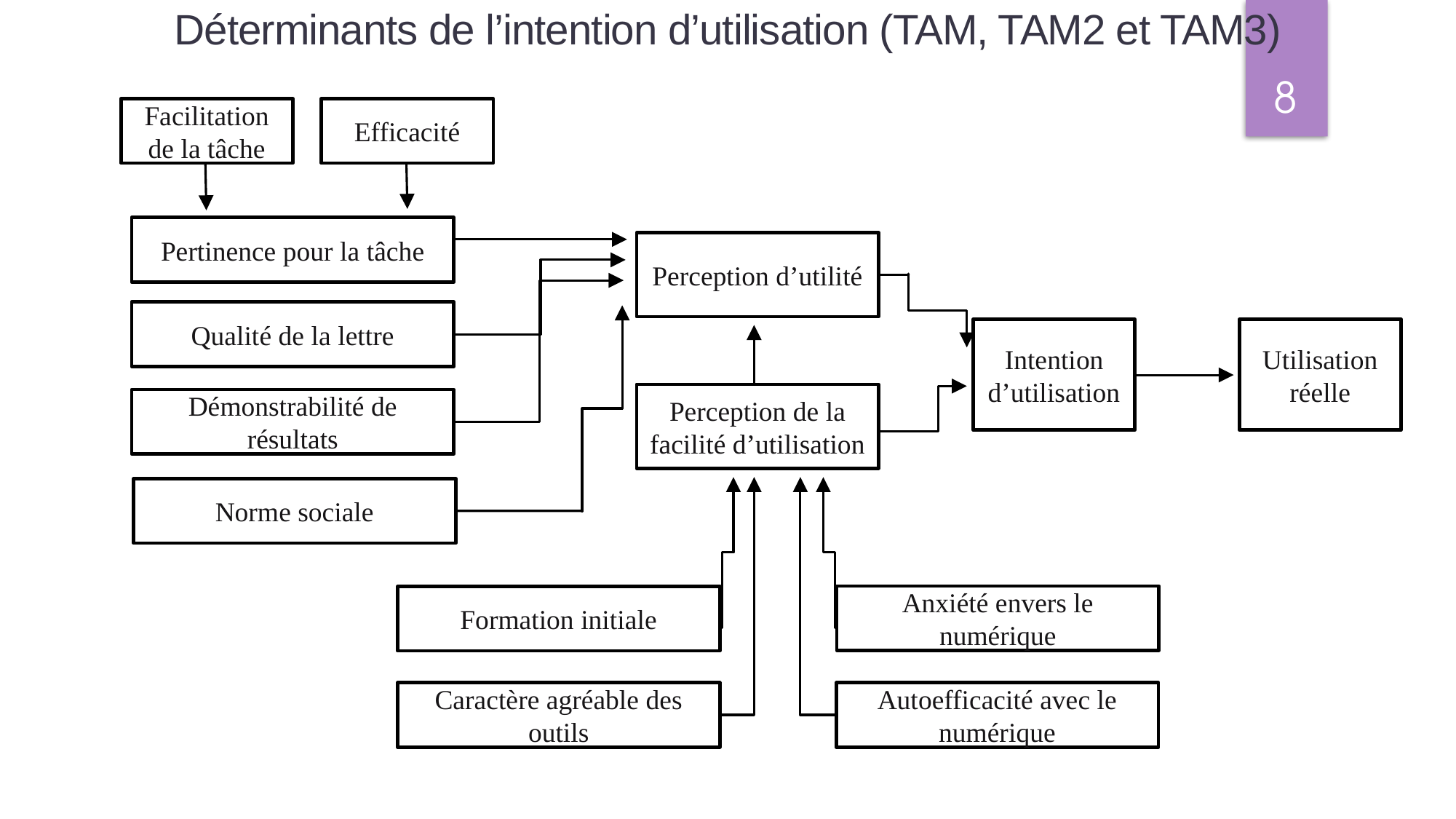

Déterminants de l’intention d’utilisation (TAM, TAM2 et TAM3)
8
Facilitation de la tâche
Efficacité
Pertinence pour la tâche
Perception d’utilité
Qualité de la lettre
Intention
d’utilisation
Utilisation réelle
Perception de la facilité d’utilisation
Démonstrabilité de résultats
Norme sociale
Anxiété envers le numérique
Formation initiale
Caractère agréable des outils
Autoefficacité avec le numérique